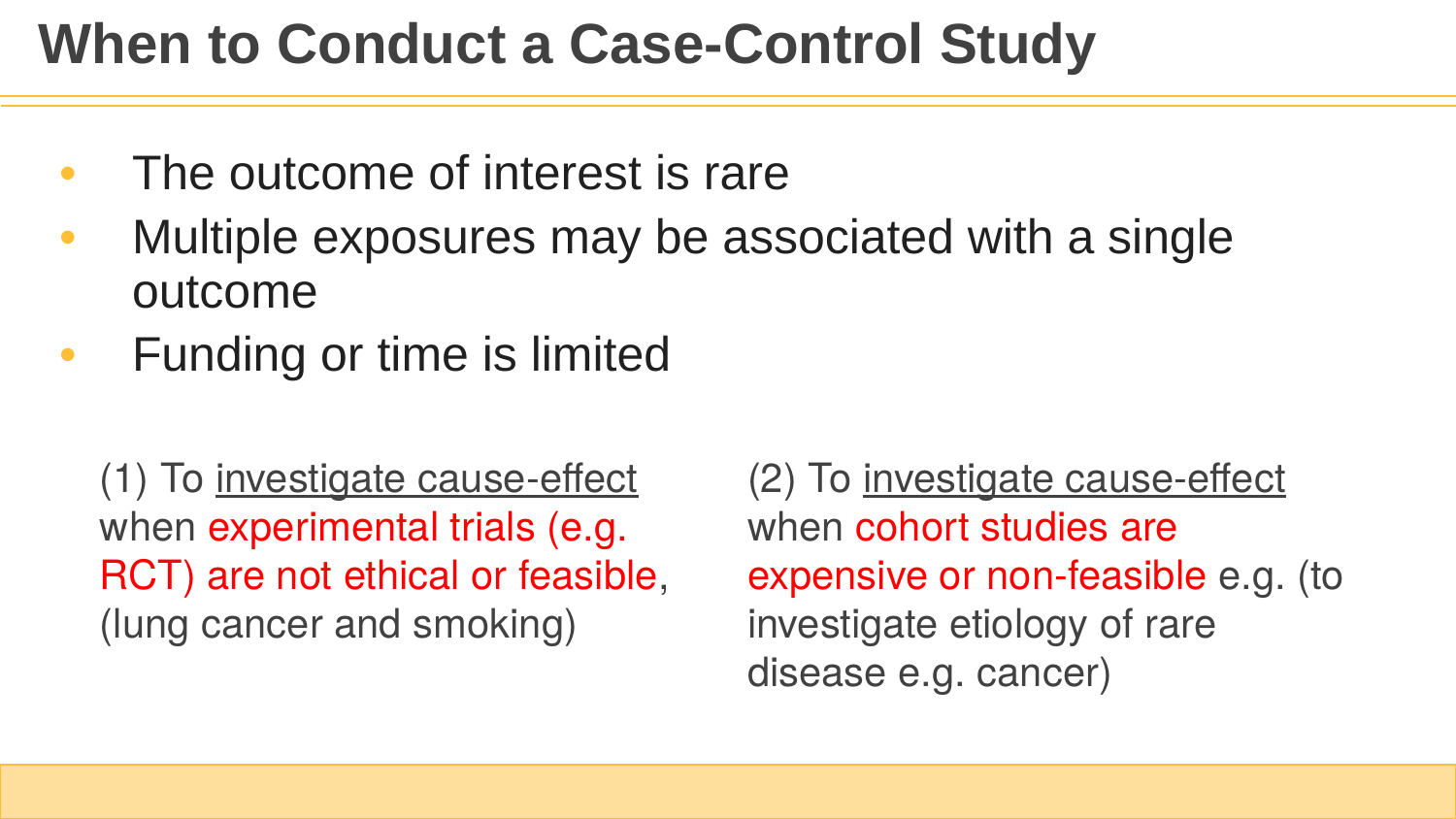

When to Conduct a Case-Control Study
The outcome of interest is rare
Multiple exposures may be associated with a single outcome
Funding or time is limited
(1) To investigate cause-effect when experimental trials (e.g. RCT) are not ethical or feasible, (lung cancer and smoking)

(2) To investigate cause-effect when cohort studies are expensive or non-feasible e.g. (to investigate etiology of rare disease e.g. cancer)